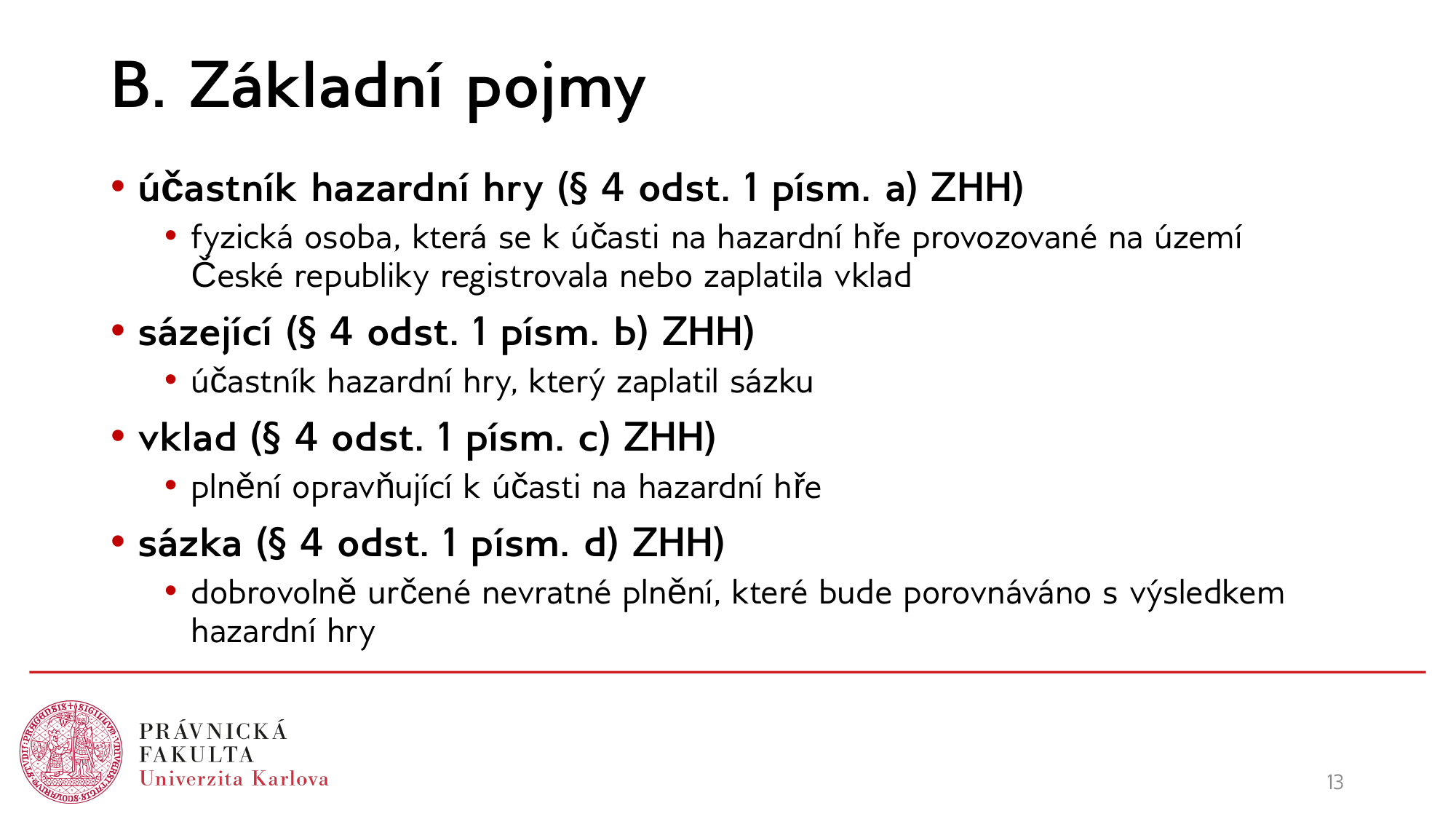

# B. Základní pojmy
účastník hazardní hry (§ 4 odst. 1 písm. a) ZHH)
fyzická osoba, která se k účasti na hazardní hře provozované na území České republiky registrovala nebo zaplatila vklad
sázející (§ 4 odst. 1 písm. b) ZHH)
účastník hazardní hry, který zaplatil sázku
vklad (§ 4 odst. 1 písm. c) ZHH)
plnění opravňující k účasti na hazardní hře
sázka (§ 4 odst. 1 písm. d) ZHH)
dobrovolně určené nevratné plnění, které bude porovnáváno s výsledkem hazardní hry
13